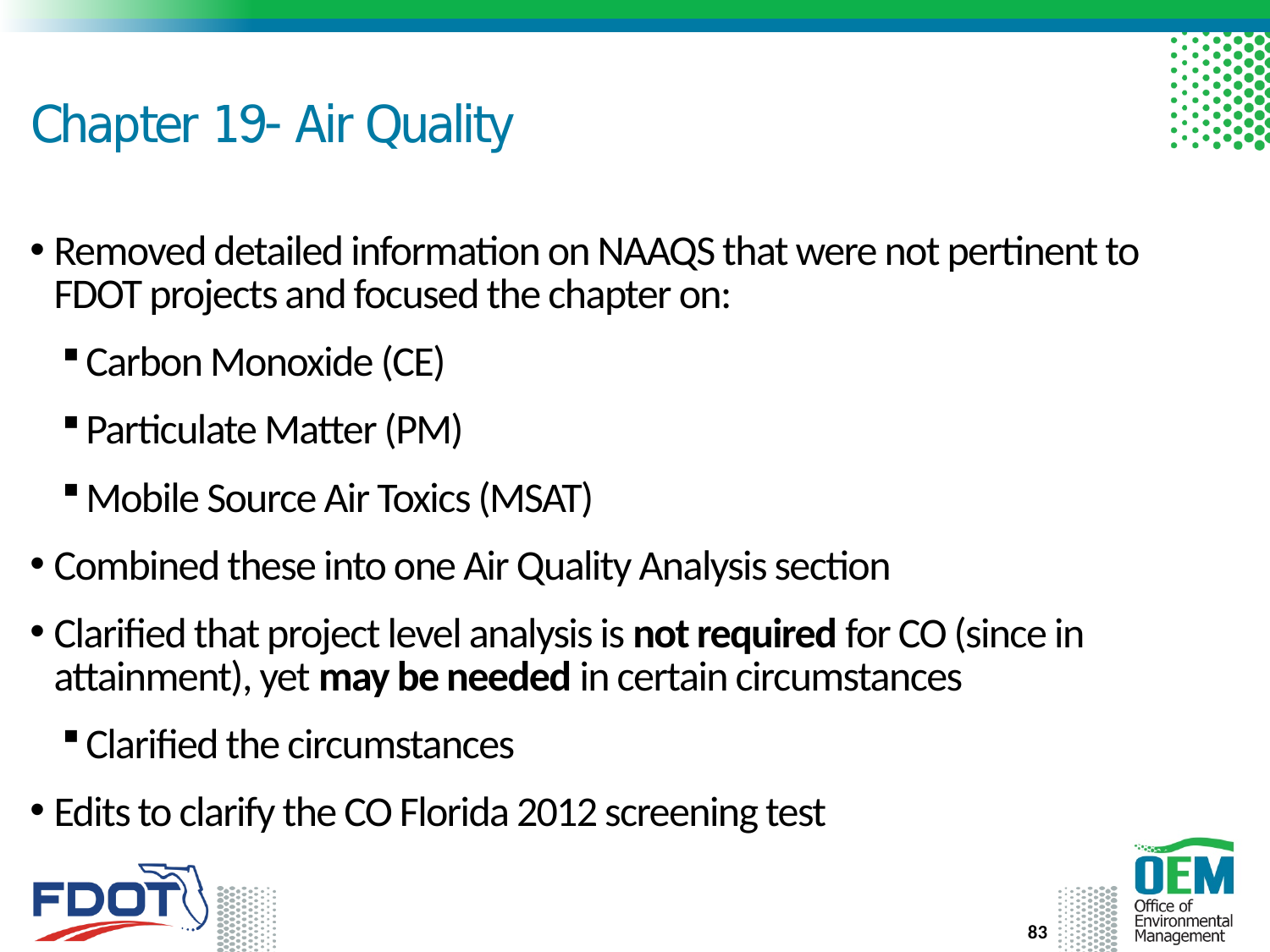

# Chapter 19- Air Quality

Removed detailed information on NAAQS that were not pertinent to FDOT projects and focused the chapter on:
Carbon Monoxide (CE)
Particulate Matter (PM)
Mobile Source Air Toxics (MSAT)
Combined these into one Air Quality Analysis section
Clarified that project level analysis is not required for CO (since in attainment), yet may be needed in certain circumstances
Clarified the circumstances
Edits to clarify the CO Florida 2012 screening test

83